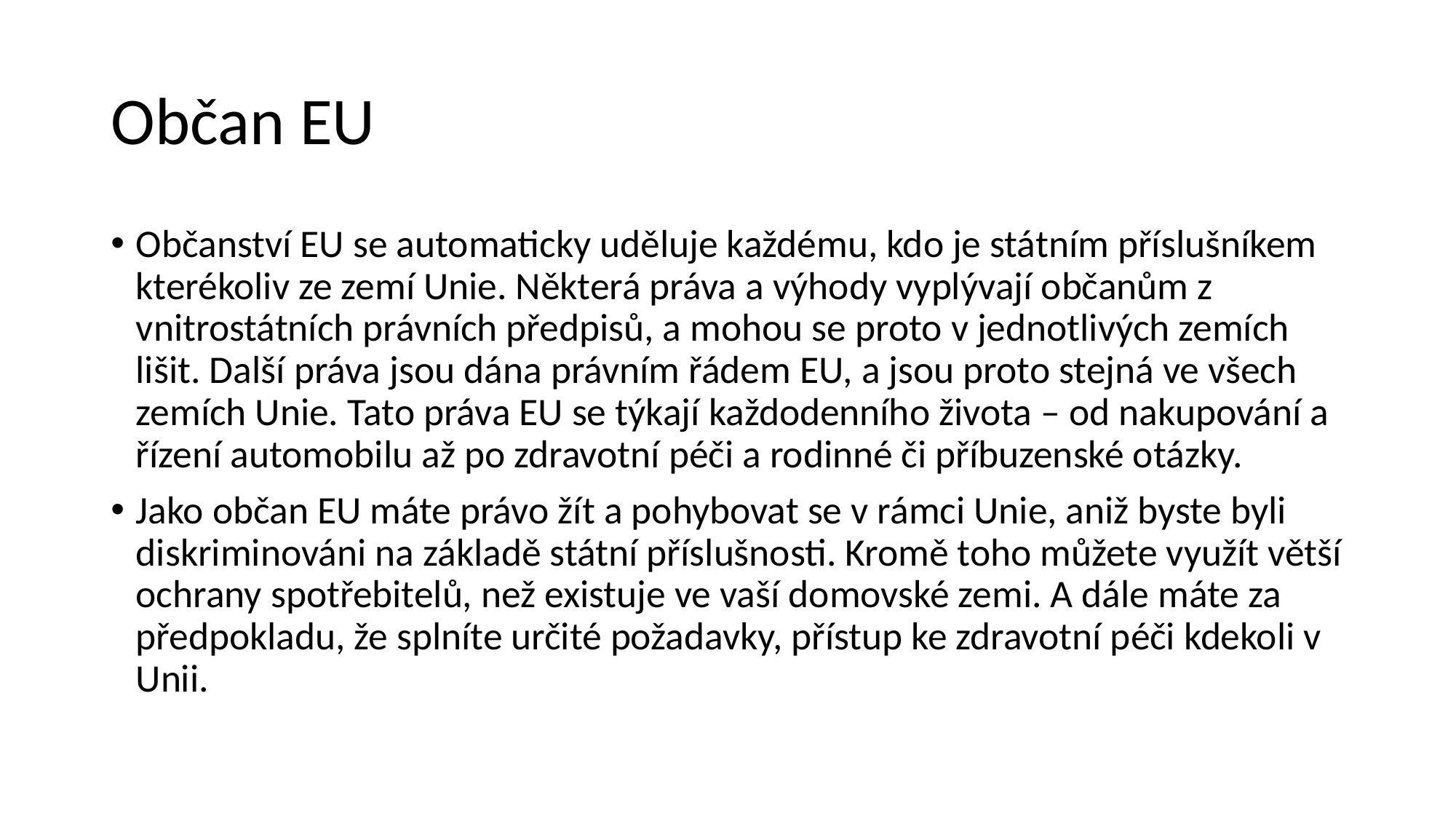

# Občan EU
Občanství EU se automaticky uděluje každému, kdo je státním příslušníkem kterékoliv ze zemí Unie. Některá práva a výhody vyplývají občanům z vnitrostátních právních předpisů, a mohou se proto v jednotlivých zemích lišit. Další práva jsou dána právním řádem EU, a jsou proto stejná ve všech zemích Unie. Tato práva EU se týkají každodenního života – od nakupování a řízení automobilu až po zdravotní péči a rodinné či příbuzenské otázky.
Jako občan EU máte právo žít a pohybovat se v rámci Unie, aniž byste byli diskriminováni na základě státní příslušnosti. Kromě toho můžete využít větší ochrany spotřebitelů, než existuje ve vaší domovské zemi. A dále máte za předpokladu, že splníte určité požadavky, přístup ke zdravotní péči kdekoli v Unii.